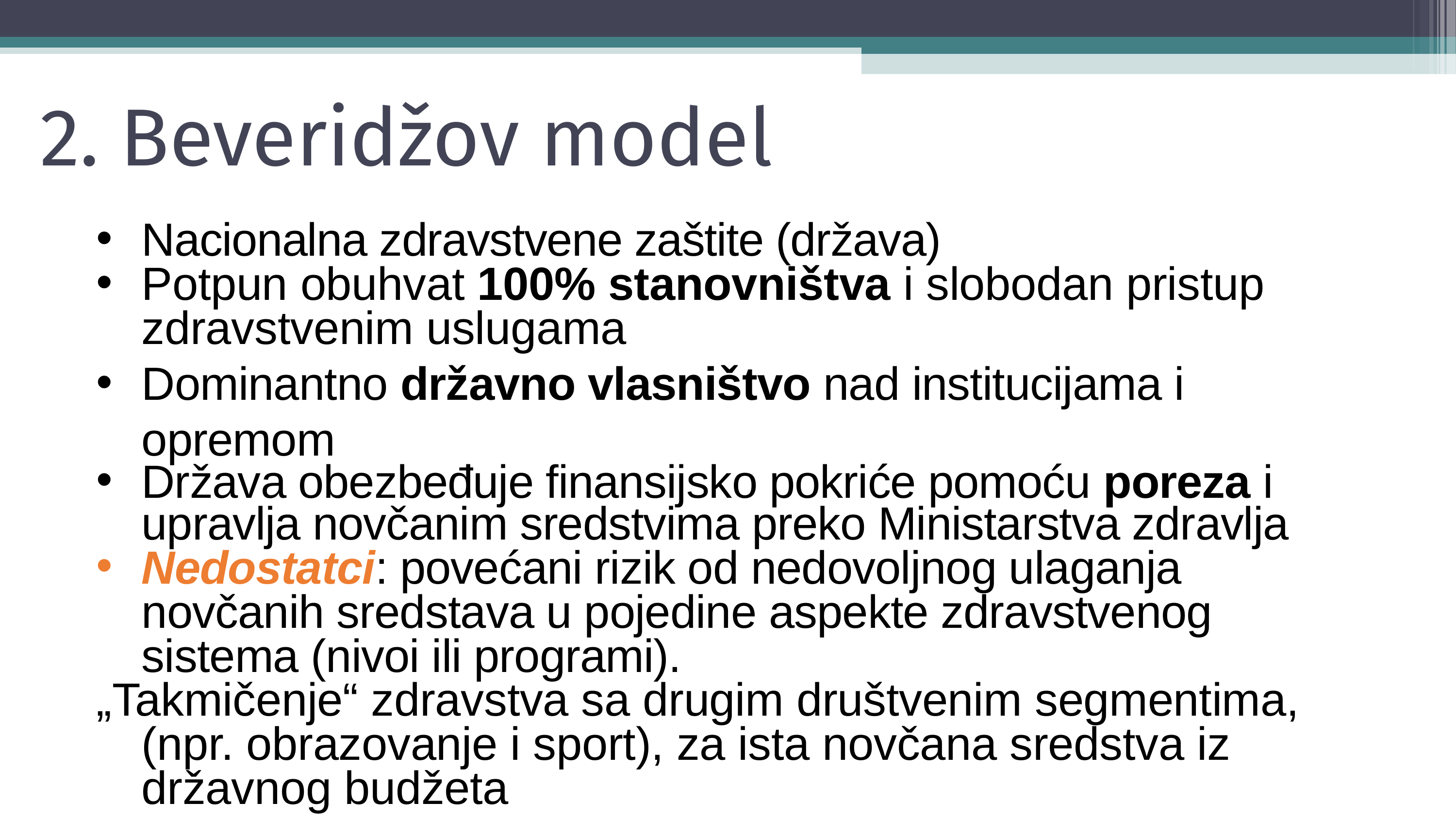

2. Beveridžov model
Nacionalna zdravstvene zaštite (država)
Potpun obuhvat 100% stanovništva i slobodan pristup zdravstvenim uslugama
Dominantno državno vlasništvo nad institucijama i opremom
Država obezbeđuje finansijsko pokriće pomoću poreza i upravlja novčanim sredstvima preko Ministarstva zdravlja
Nedostatci: povećani rizik od nedovoljnog ulaganja novčanih sredstava u pojedine aspekte zdravstvenog sistema (nivoi ili programi).
„Takmičenje“ zdravstva sa drugim društvenim segmentima, (npr. obrazovanje i sport), za ista novčana sredstva iz državnog budžeta